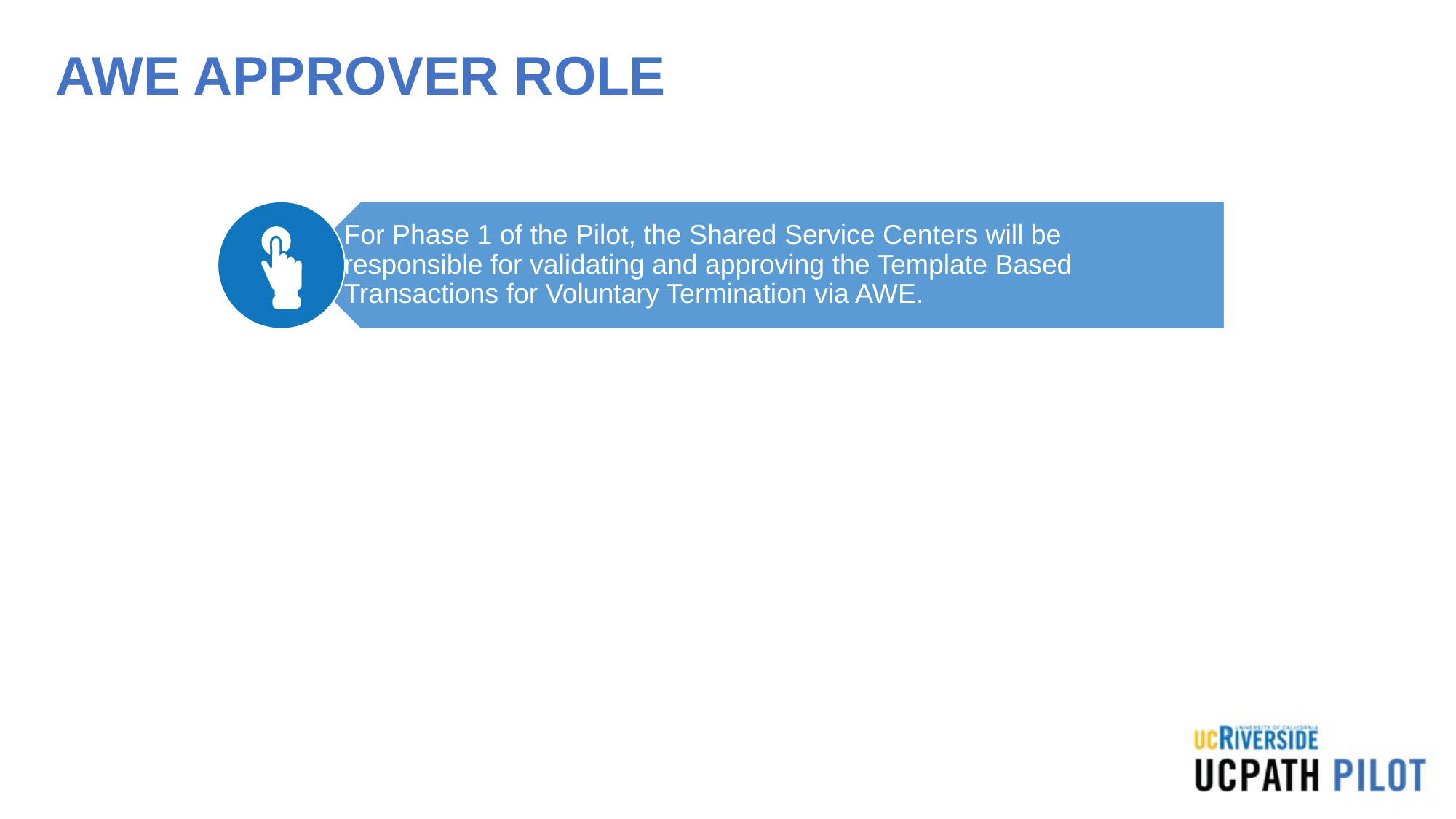

# AWE APPROVER ROLE
For Phase 1 of the Pilot, the Shared Service Centers will be responsible for validating and approving the Template Based Transactions for Voluntary Termination via AWE.